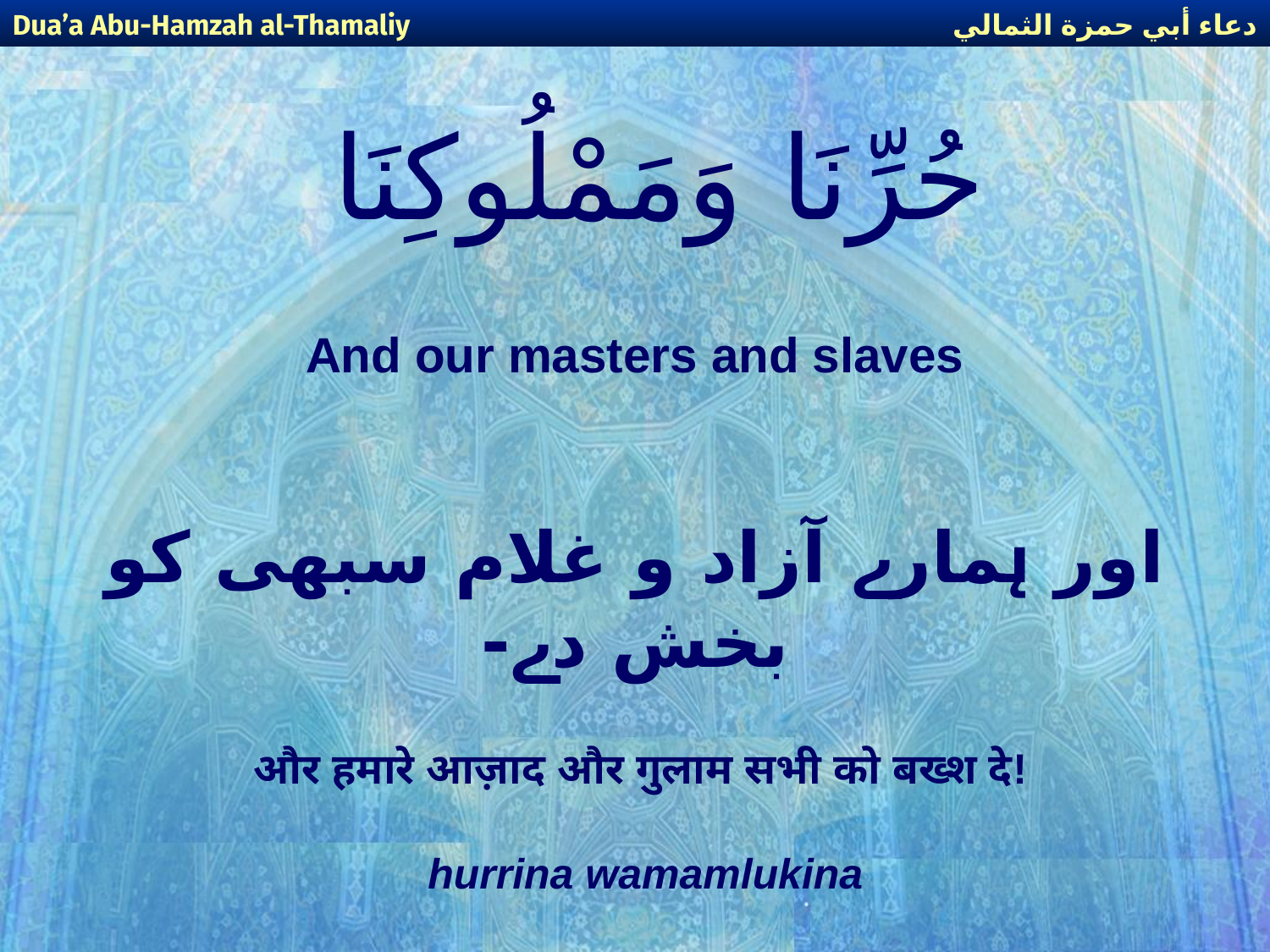

دعاء أبي حمزة الثمالي
Dua’a Abu-Hamzah al-Thamaliy
# حُرِّنَا وَمَمْلُوكِنَا
And our masters and slaves
اور ہمارے آزاد و غلام سبھی کو بخش دے-
और हमारे आज़ाद और गुलाम सभी को बख्श दे!
hurrina wamamlukina